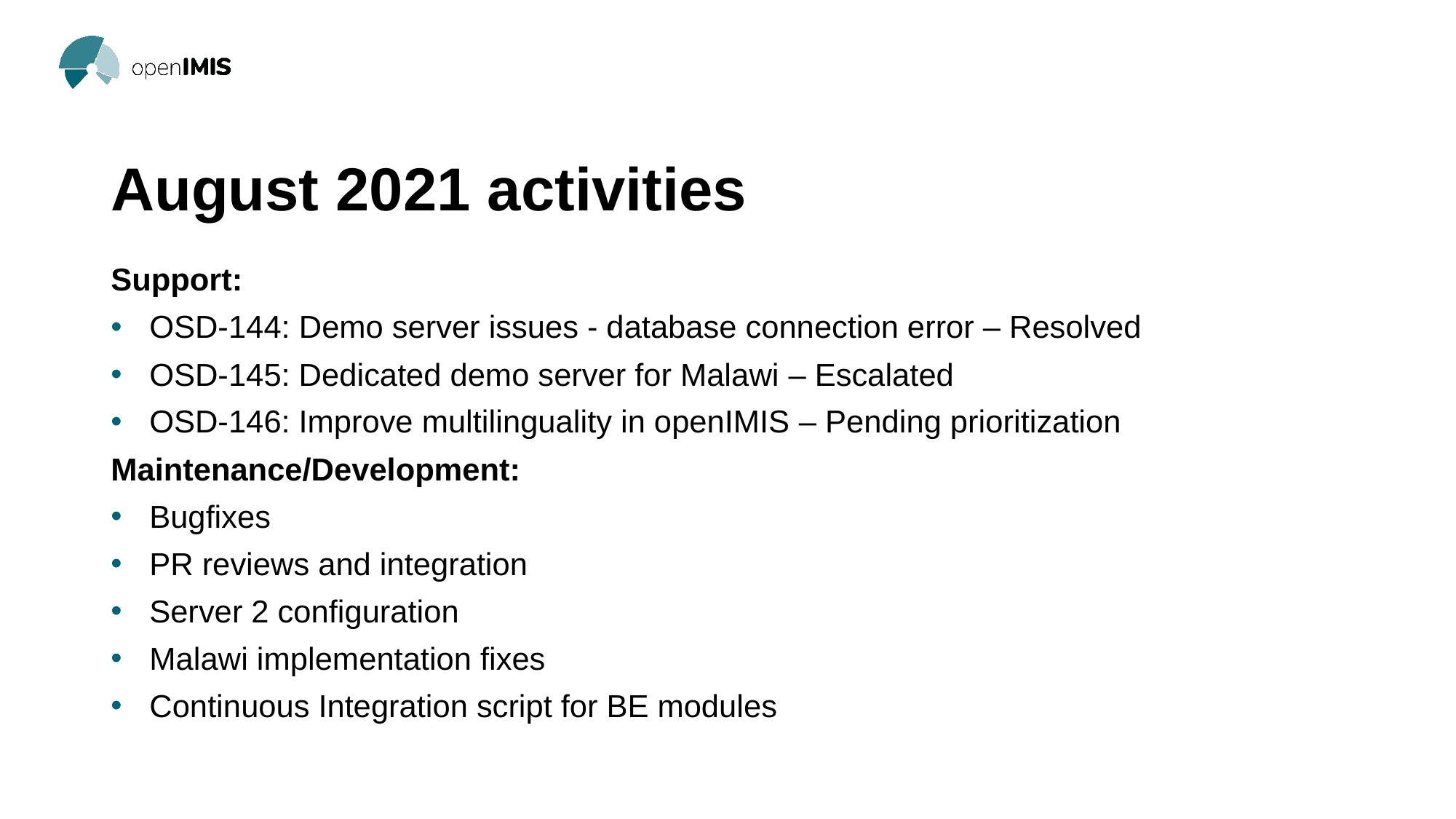

# August 2021 activities
Support:
OSD-144: Demo server issues - database connection error – Resolved
OSD-145: Dedicated demo server for Malawi – Escalated
OSD-146: Improve multilinguality in openIMIS – Pending prioritization
Maintenance/Development:
Bugfixes
PR reviews and integration
Server 2 configuration
Malawi implementation fixes
Continuous Integration script for BE modules